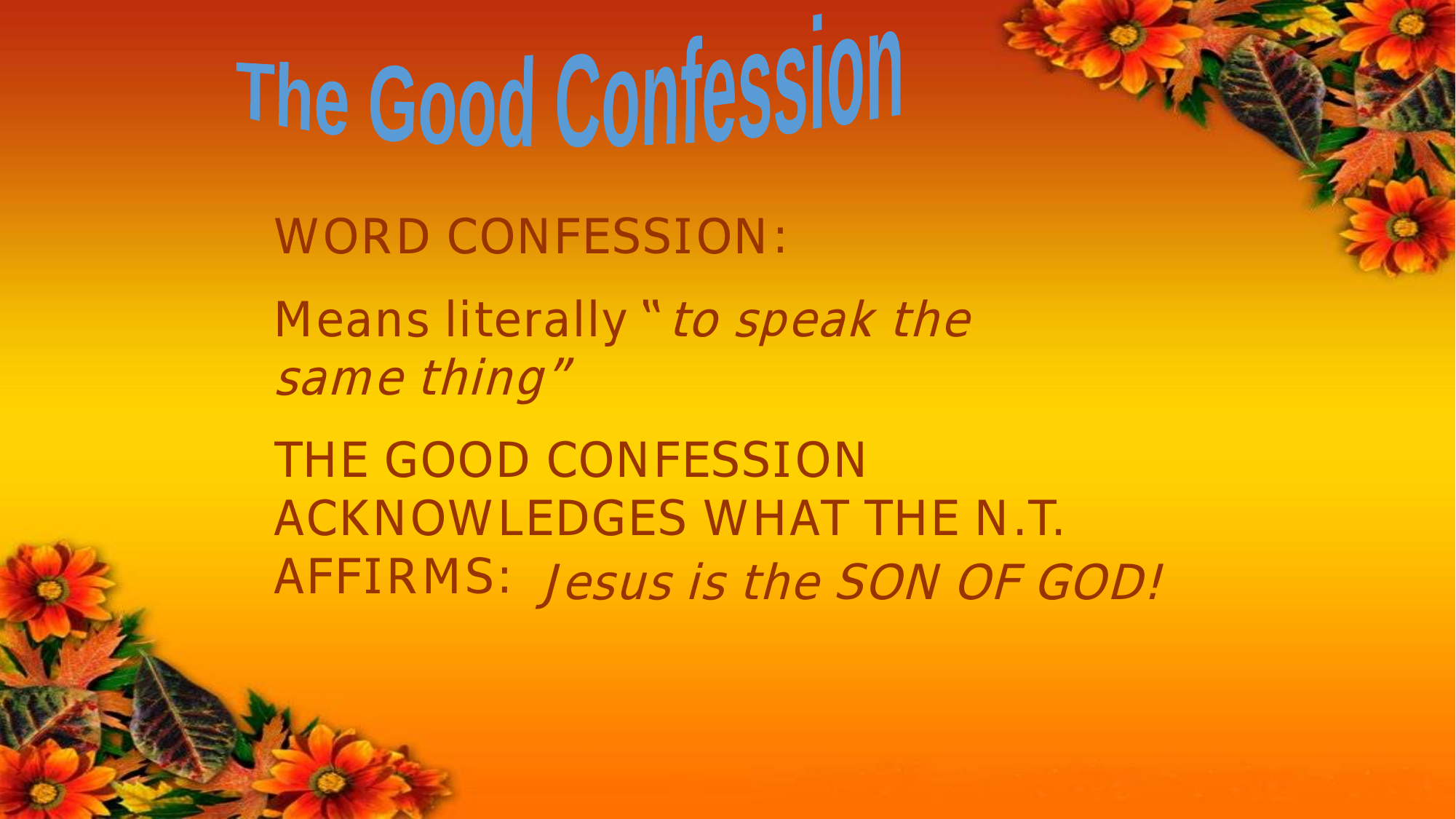

The Good Confession
WORD CONFESSION:
Means literally “to speak the same thing”
THE GOOD CONFESSION ACKNOWLEDGES WHAT THE N.T. AFFIRMS:

Jesus is the SON OF GOD!